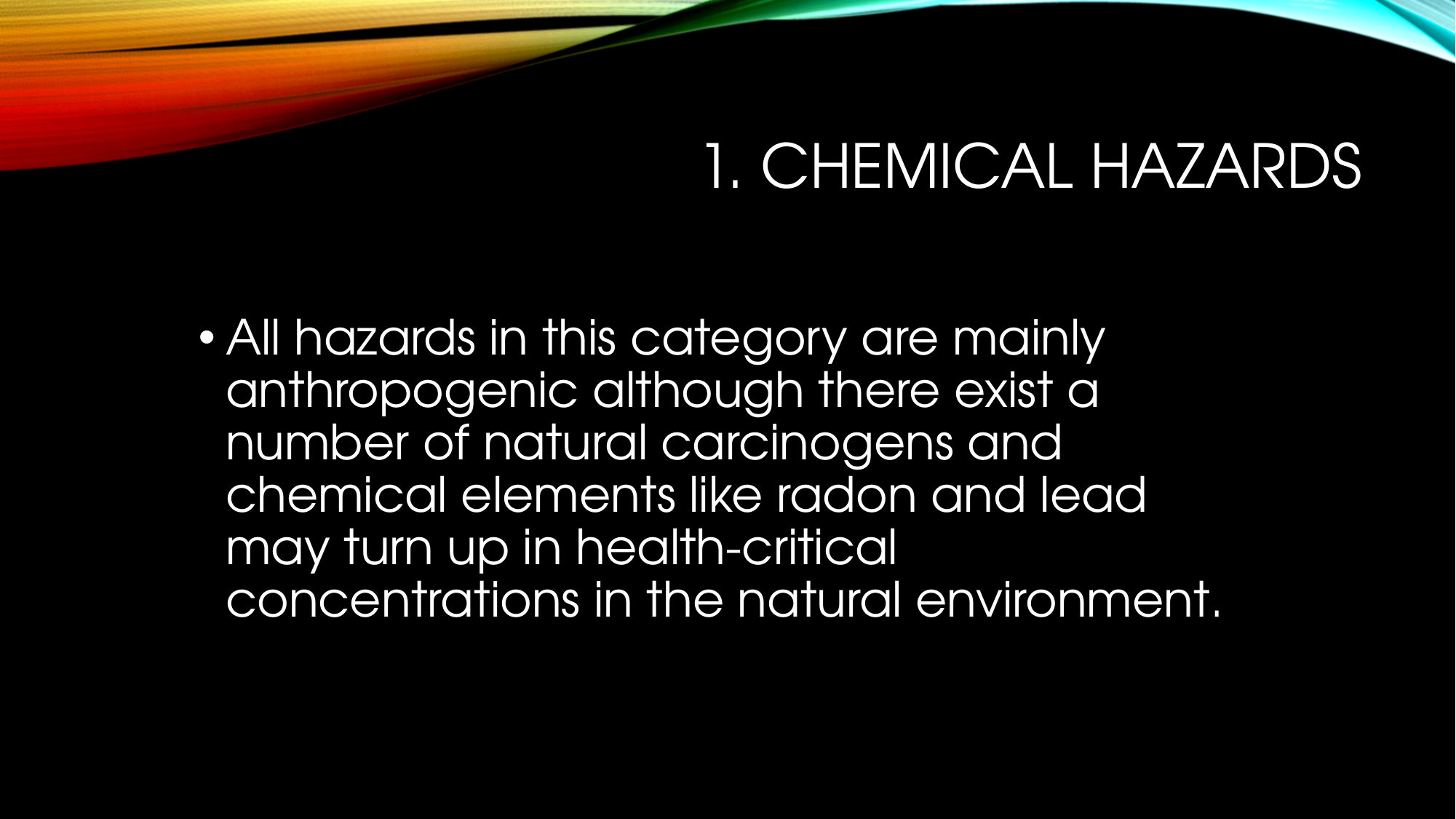

# 1. Chemical hazards
All hazards in this category are mainly anthropogenic although there exist a number of natural carcinogens and chemical elements like radon and lead may turn up in health-critical concentrations in the natural environment.